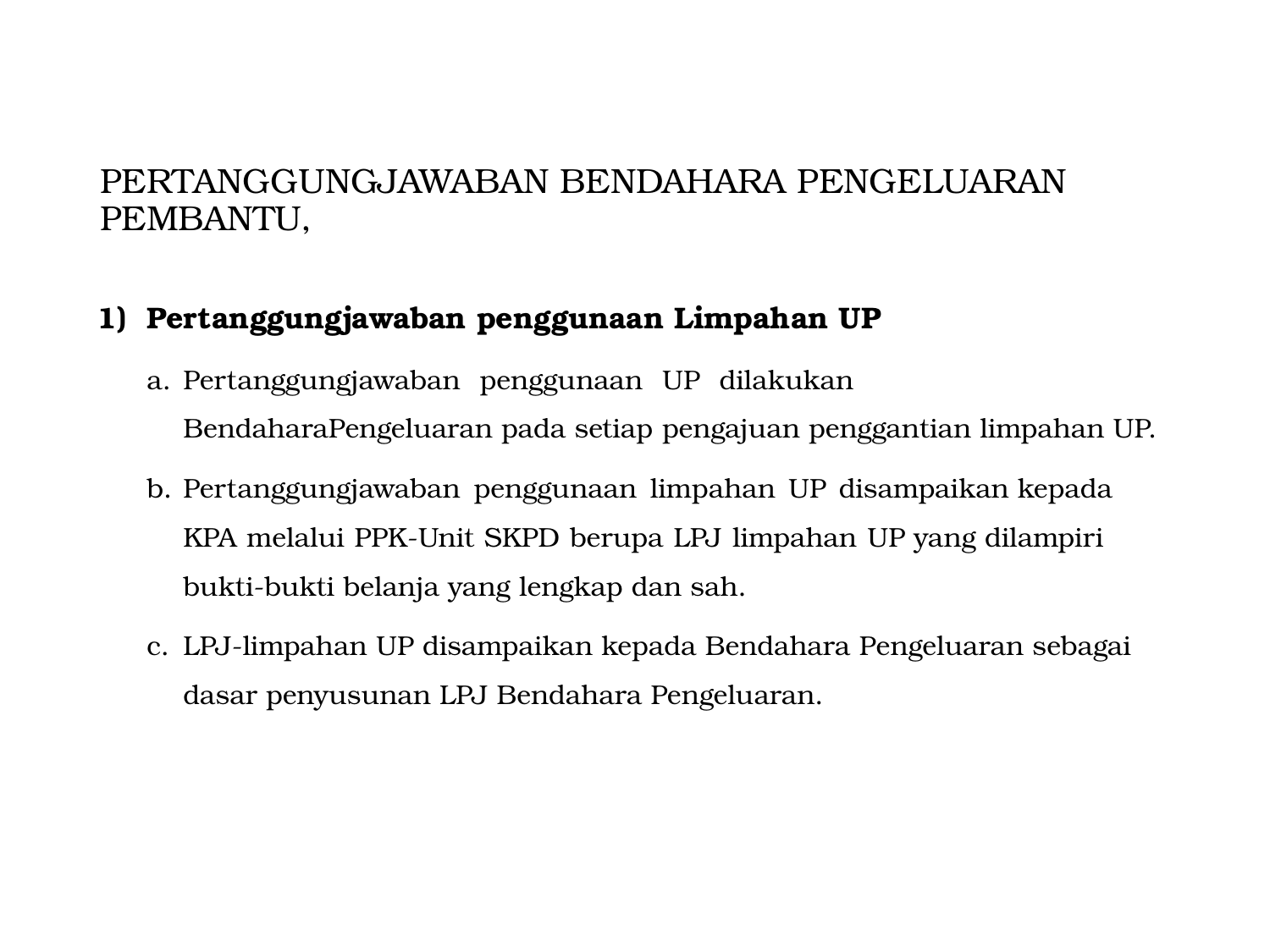

# PERTANGGUNGJAWABAN BENDAHARA PENGELUARAN PEMBANTU,
Pertanggungjawaban penggunaan Limpahan UP
Pertanggungjawaban  penggunaan  UP  dilakukan  BendaharaPengeluaran pada setiap pengajuan penggantian limpahan UP.
Pertanggungjawaban penggunaan limpahan UP disampaikan kepada KPA melalui PPK-Unit SKPD berupa LPJ limpahan UP yang dilampiri bukti-bukti belanja yang lengkap dan sah.
LPJ-limpahan UP disampaikan kepada Bendahara Pengeluaran sebagai dasar penyusunan LPJ Bendahara Pengeluaran.